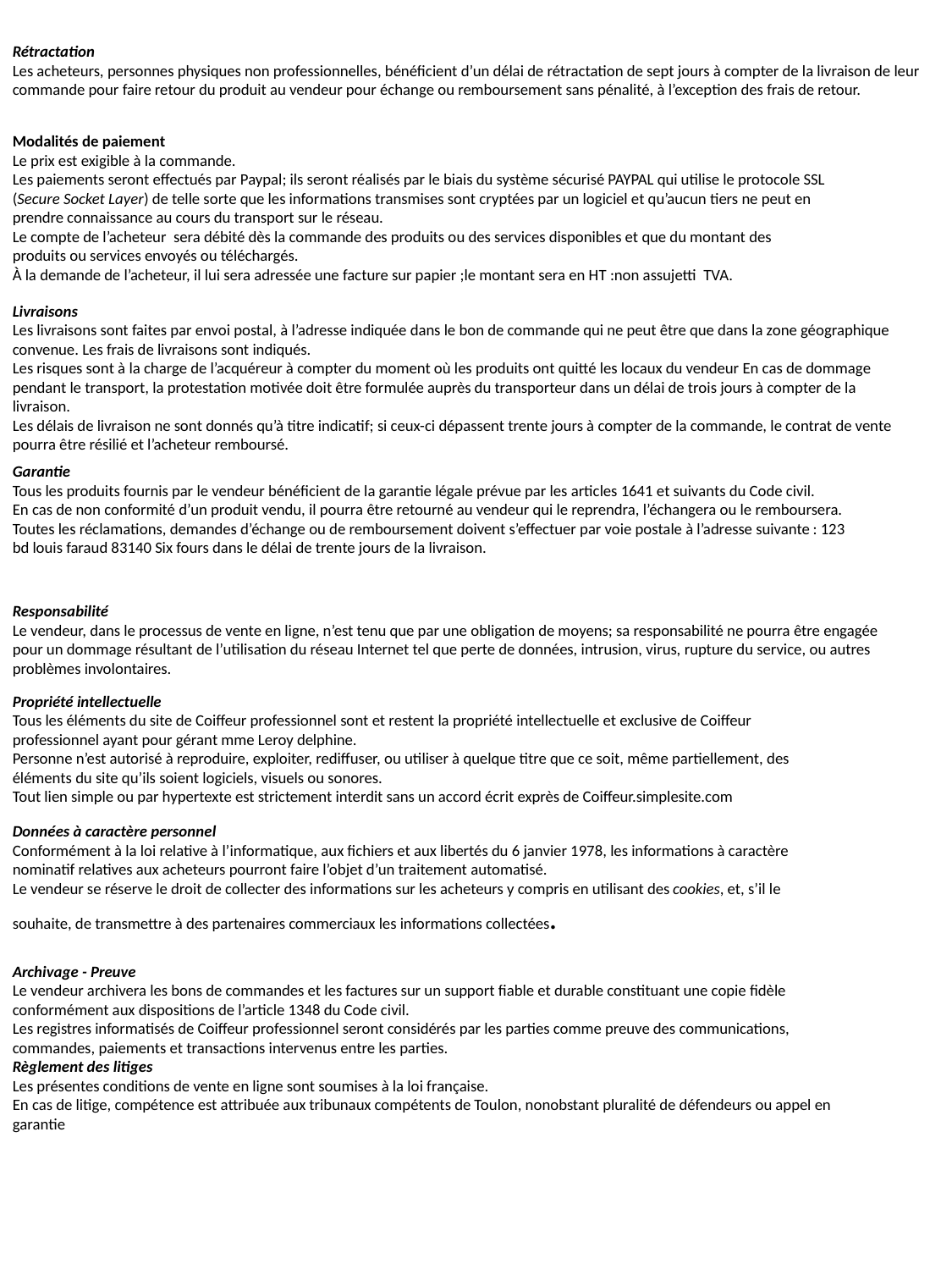

Rétractation
Les acheteurs, personnes physiques non professionnelles, bénéficient d’un délai de rétractation de sept jours à compter de la livraison de leur commande pour faire retour du produit au vendeur pour échange ou remboursement sans pénalité, à l’exception des frais de retour.
Modalités de paiement
Le prix est exigible à la commande.
Les paiements seront effectués par Paypal; ils seront réalisés par le biais du système sécurisé PAYPAL qui utilise le protocole SSL (Secure Socket Layer) de telle sorte que les informations transmises sont cryptées par un logiciel et qu’aucun tiers ne peut en prendre connaissance au cours du transport sur le réseau.
Le compte de l’acheteur  sera débité dès la commande des produits ou des services disponibles et que du montant des produits ou services envoyés ou téléchargés.
À la demande de l’acheteur, il lui sera adressée une facture sur papier ;le montant sera en HT :non assujetti  TVA.
Livraisons
Les livraisons sont faites par envoi postal, à l’adresse indiquée dans le bon de commande qui ne peut être que dans la zone géographique convenue. Les frais de livraisons sont indiqués.
Les risques sont à la charge de l’acquéreur à compter du moment où les produits ont quitté les locaux du vendeur En cas de dommage pendant le transport, la protestation motivée doit être formulée auprès du transporteur dans un délai de trois jours à compter de la livraison.
Les délais de livraison ne sont donnés qu’à titre indicatif; si ceux-ci dépassent trente jours à compter de la commande, le contrat de vente pourra être résilié et l’acheteur remboursé.
Garantie
Tous les produits fournis par le vendeur bénéficient de la garantie légale prévue par les articles 1641 et suivants du Code civil.
En cas de non conformité d’un produit vendu, il pourra être retourné au vendeur qui le reprendra, l’échangera ou le remboursera.
Toutes les réclamations, demandes d’échange ou de remboursement doivent s’effectuer par voie postale à l’adresse suivante : 123 bd louis faraud 83140 Six fours dans le délai de trente jours de la livraison.
Responsabilité
Le vendeur, dans le processus de vente en ligne, n’est tenu que par une obligation de moyens; sa responsabilité ne pourra être engagée pour un dommage résultant de l’utilisation du réseau Internet tel que perte de données, intrusion, virus, rupture du service, ou autres problèmes involontaires.
Propriété intellectuelle
Tous les éléments du site de Coiffeur professionnel sont et restent la propriété intellectuelle et exclusive de Coiffeur professionnel ayant pour gérant mme Leroy delphine.
Personne n’est autorisé à reproduire, exploiter, rediffuser, ou utiliser à quelque titre que ce soit, même partiellement, des éléments du site qu’ils soient logiciels, visuels ou sonores.
Tout lien simple ou par hypertexte est strictement interdit sans un accord écrit exprès de Coiffeur.simplesite.com
Données à caractère personnel
Conformément à la loi relative à l’informatique, aux fichiers et aux libertés du 6 janvier 1978, les informations à caractère nominatif relatives aux acheteurs pourront faire l’objet d’un traitement automatisé.
Le vendeur se réserve le droit de collecter des informations sur les acheteurs y compris en utilisant des cookies, et, s’il le souhaite, de transmettre à des partenaires commerciaux les informations collectées.
Archivage - Preuve
Le vendeur archivera les bons de commandes et les factures sur un support fiable et durable constituant une copie fidèle conformément aux dispositions de l’article 1348 du Code civil.
Les registres informatisés de Coiffeur professionnel seront considérés par les parties comme preuve des communications, commandes, paiements et transactions intervenus entre les parties.
Règlement des litiges
Les présentes conditions de vente en ligne sont soumises à la loi française.
En cas de litige, compétence est attribuée aux tribunaux compétents de Toulon, nonobstant pluralité de défendeurs ou appel en garantie